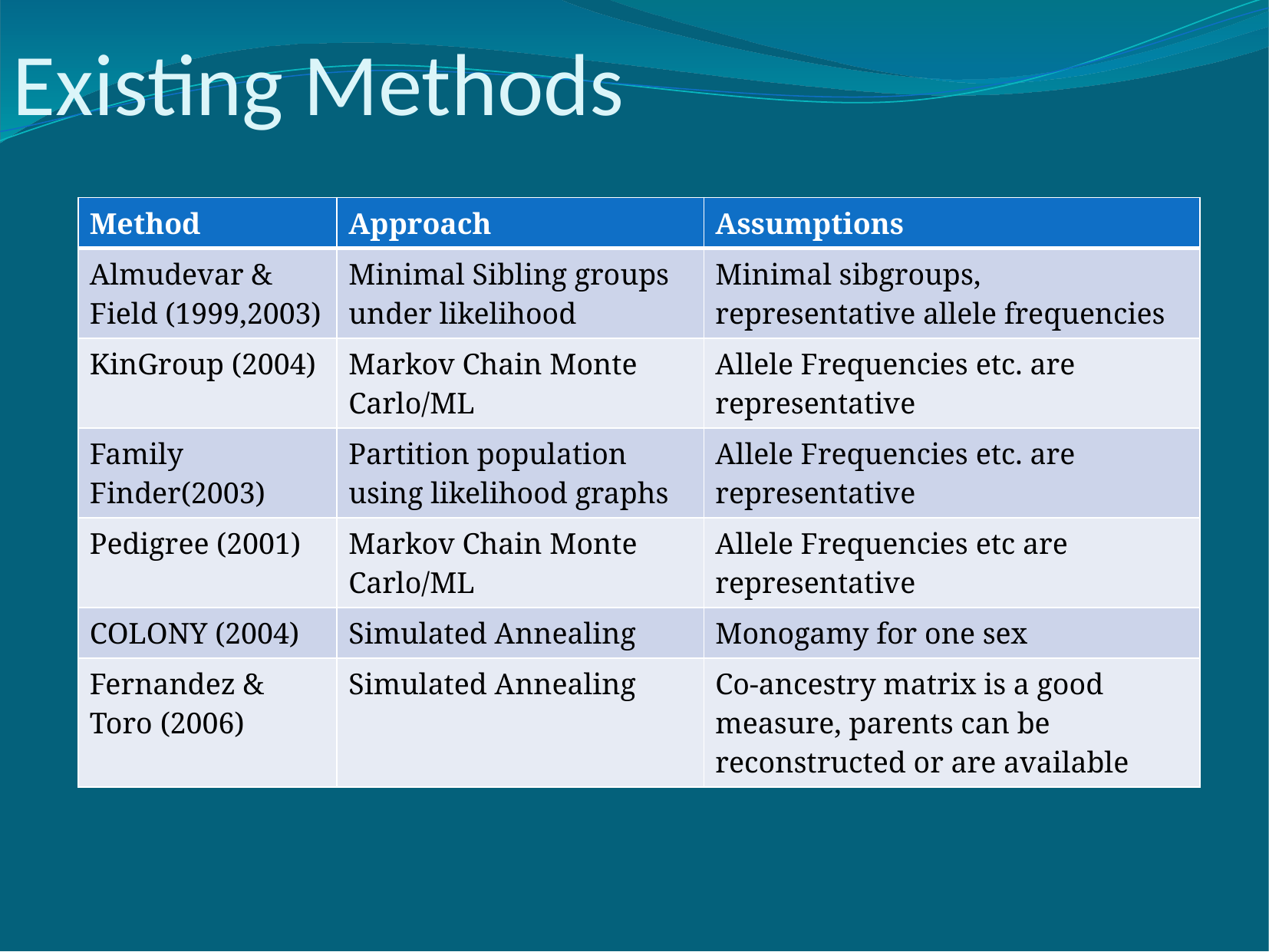

# Existing Methods
| Method | Approach | Assumptions |
| --- | --- | --- |
| Almudevar & Field (1999,2003) | Minimal Sibling groups under likelihood | Minimal sibgroups, representative allele frequencies |
| KinGroup (2004) | Markov Chain Monte Carlo/ML | Allele Frequencies etc. are representative |
| Family Finder(2003) | Partition population using likelihood graphs | Allele Frequencies etc. are representative |
| Pedigree (2001) | Markov Chain Monte Carlo/ML | Allele Frequencies etc are representative |
| COLONY (2004) | Simulated Annealing | Monogamy for one sex |
| Fernandez & Toro (2006) | Simulated Annealing | Co-ancestry matrix is a good measure, parents can be reconstructed or are available |